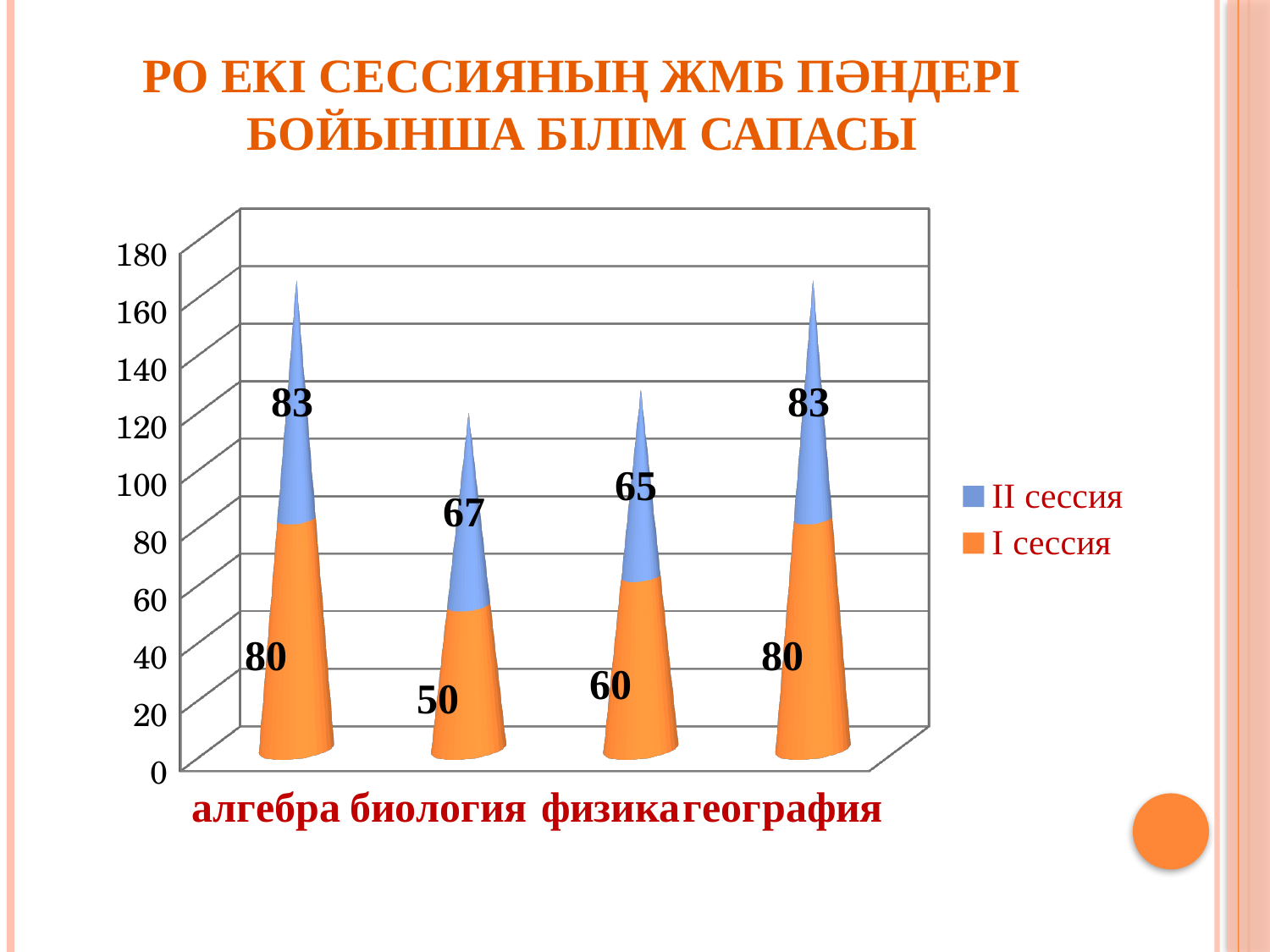

# РО екі сессияның ЖМБ пәндері бойынша білім сапасы

[unsupported chart]